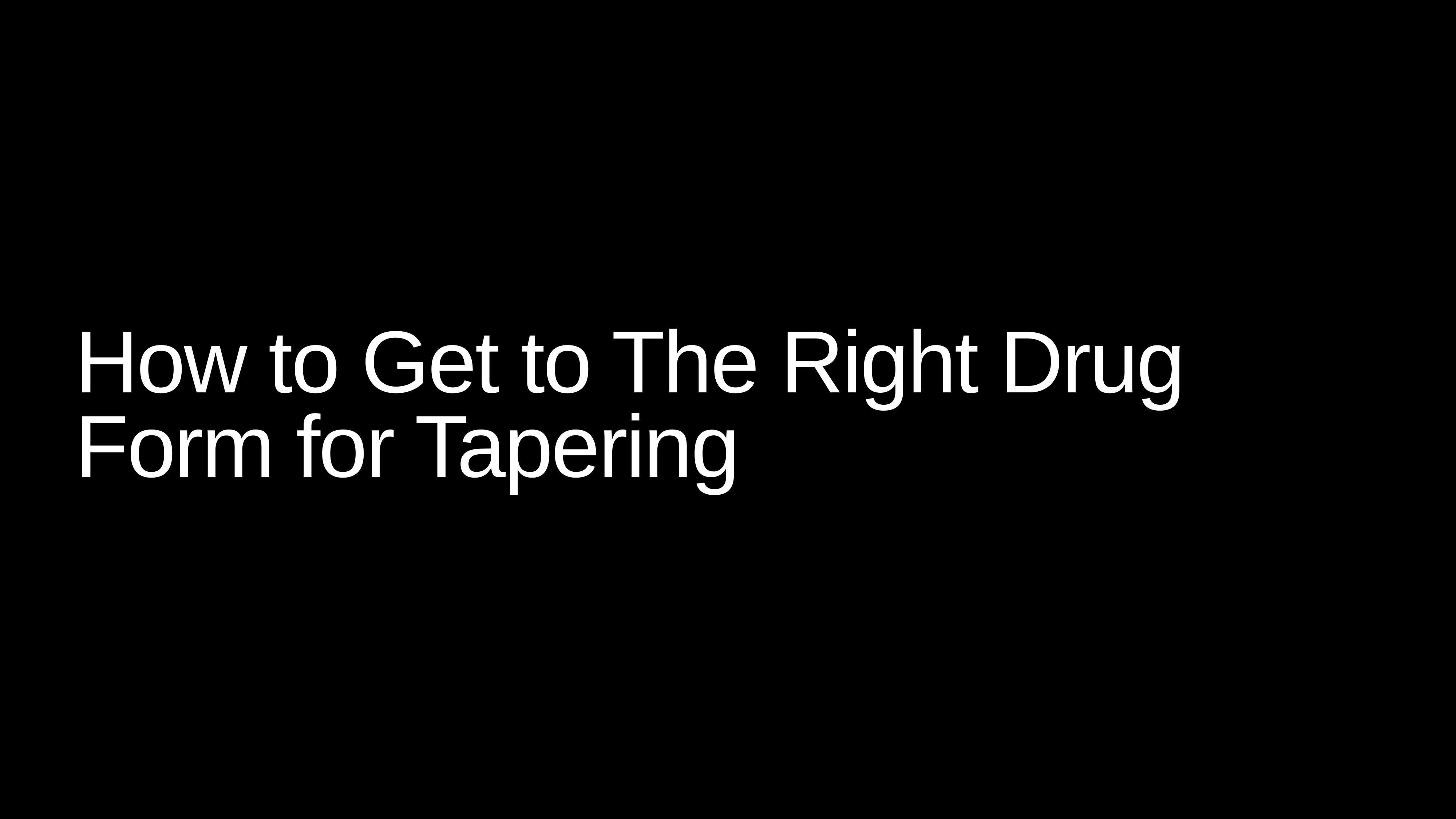

# How to Get to The Right Drug Form for Tapering